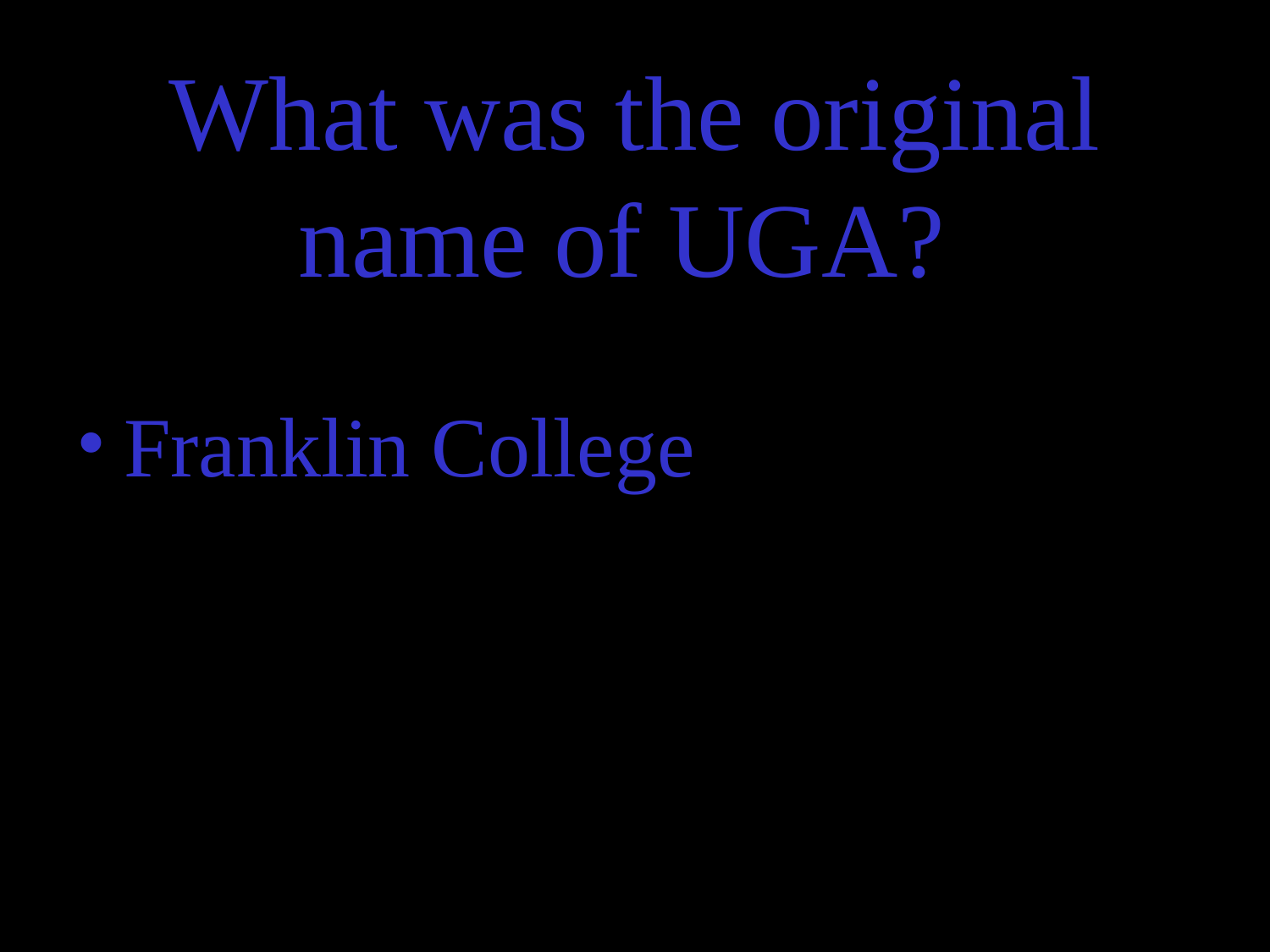

# What was the original name of UGA?

Franklin College